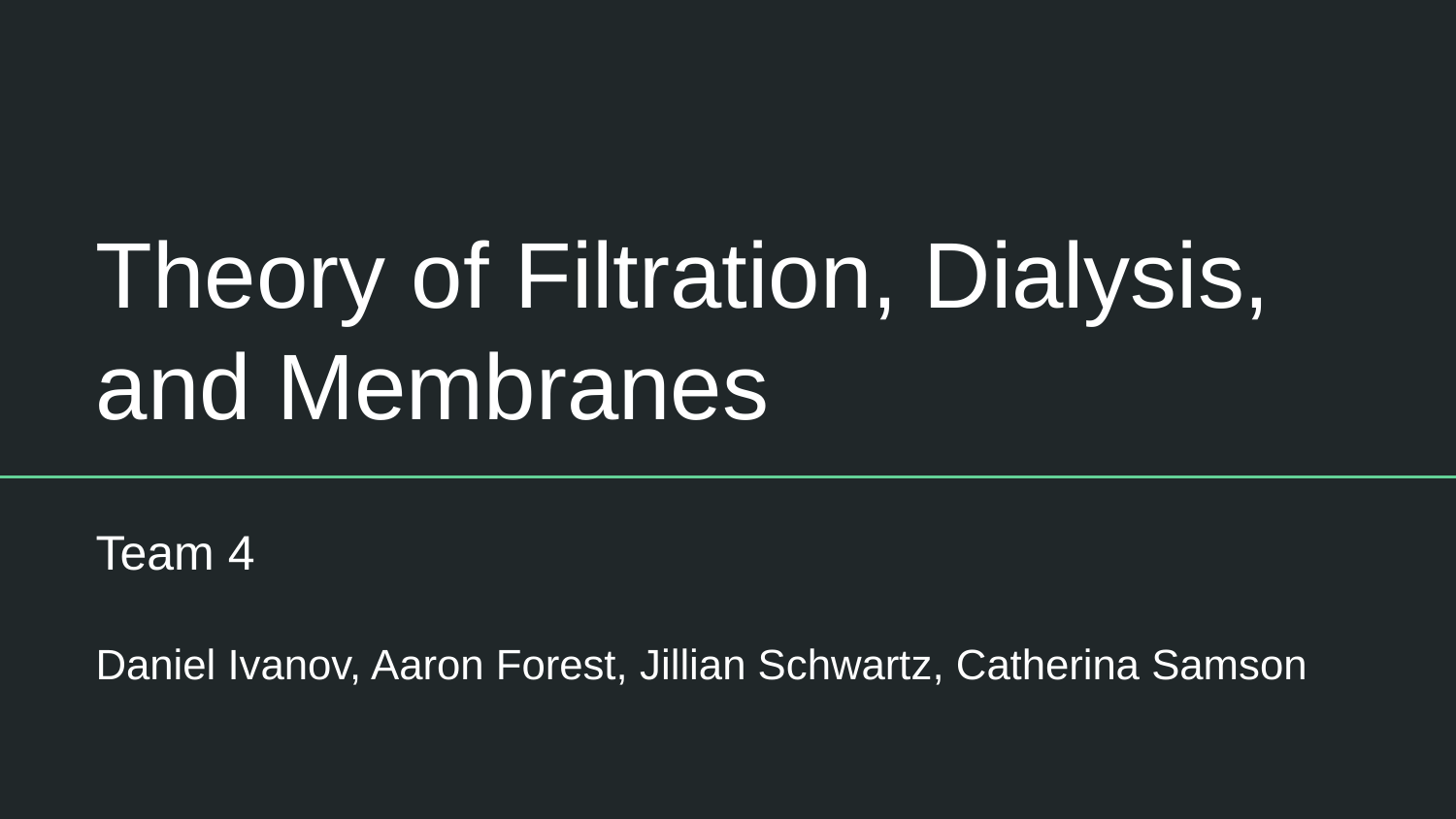

# Theory of Filtration, Dialysis, and Membranes
Team 4

Daniel Ivanov, Aaron Forest, Jillian Schwartz, Catherina Samson